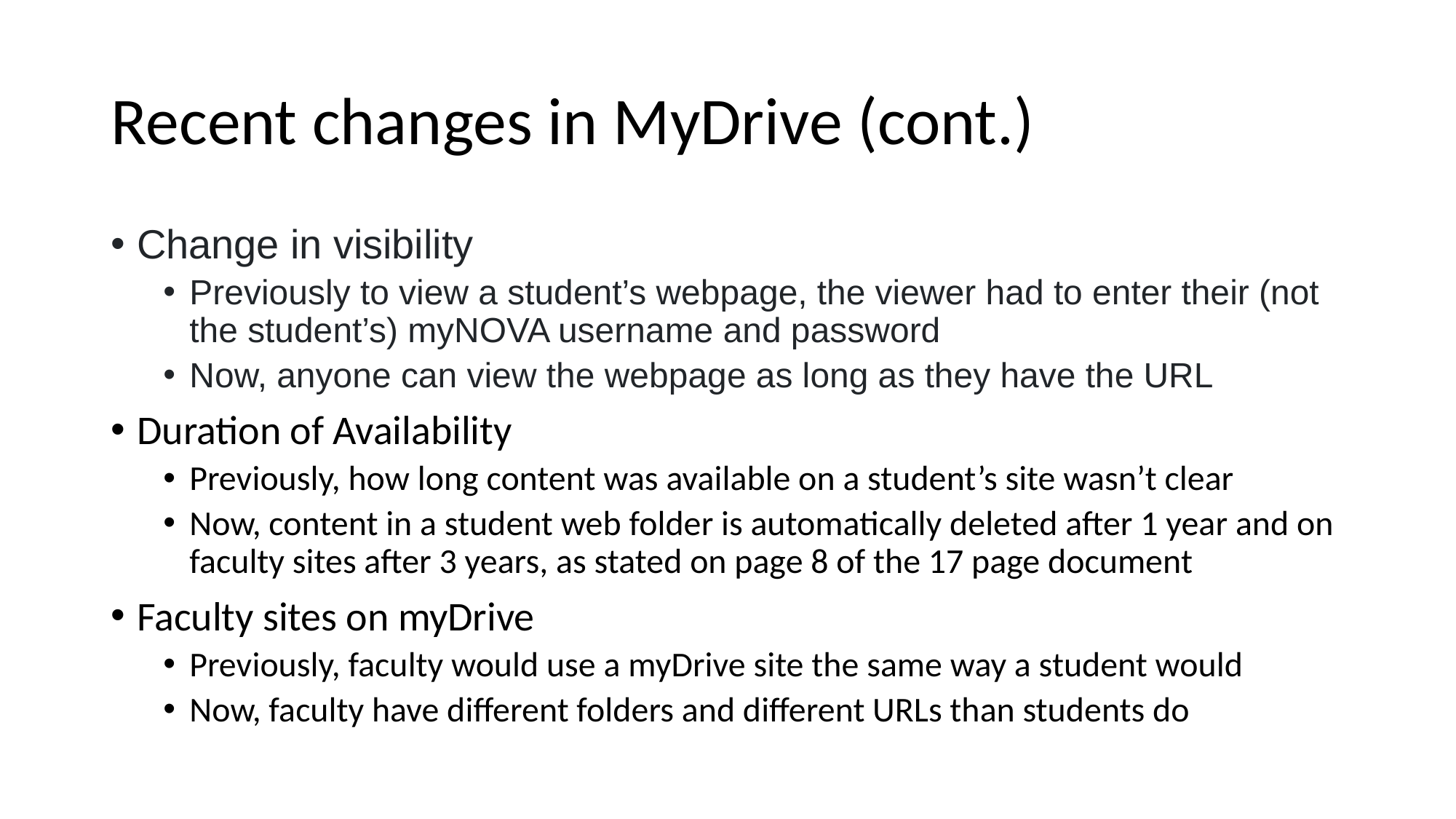

# Recent changes in MyDrive (cont.)
Change in visibility
Previously to view a student’s webpage, the viewer had to enter their (not the student’s) myNOVA username and password
Now, anyone can view the webpage as long as they have the URL
Duration of Availability
Previously, how long content was available on a student’s site wasn’t clear
Now, content in a student web folder is automatically deleted after 1 year and on faculty sites after 3 years, as stated on page 8 of the 17 page document
Faculty sites on myDrive
Previously, faculty would use a myDrive site the same way a student would
Now, faculty have different folders and different URLs than students do